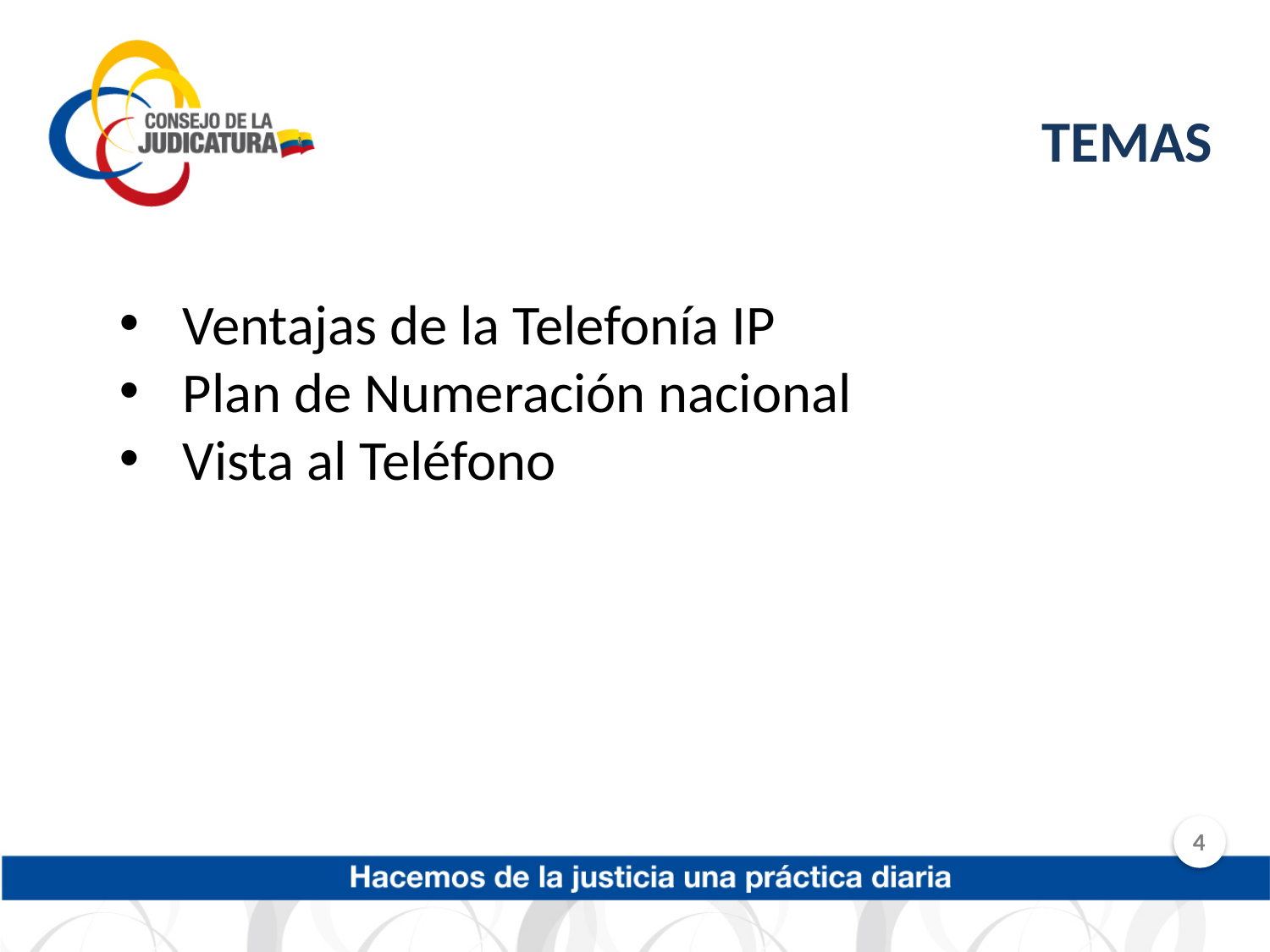

TEMAS
Ventajas de la Telefonía IP
Plan de Numeración nacional
Vista al Teléfono
4